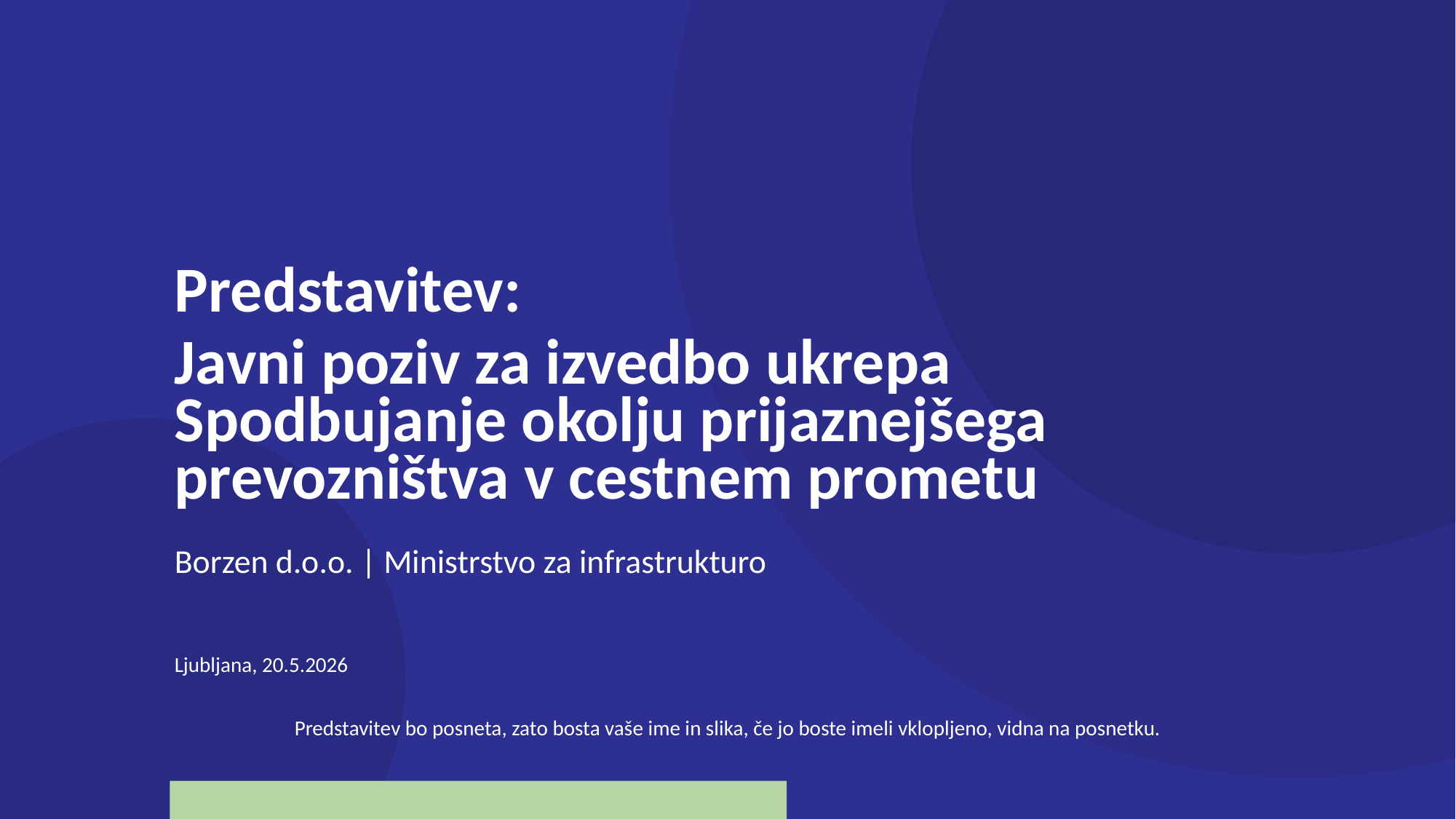

Predstavitev:
Javni poziv za izvedbo ukrepa Spodbujanje okolju prijaznejšega prevozništva v cestnem prometu
Borzen d.o.o. | Ministrstvo za infrastrukturo
Ljubljana, 20.5.2026
Predstavitev bo posneta, zato bosta vaše ime in slika, če jo boste imeli vklopljeno, vidna na posnetku.